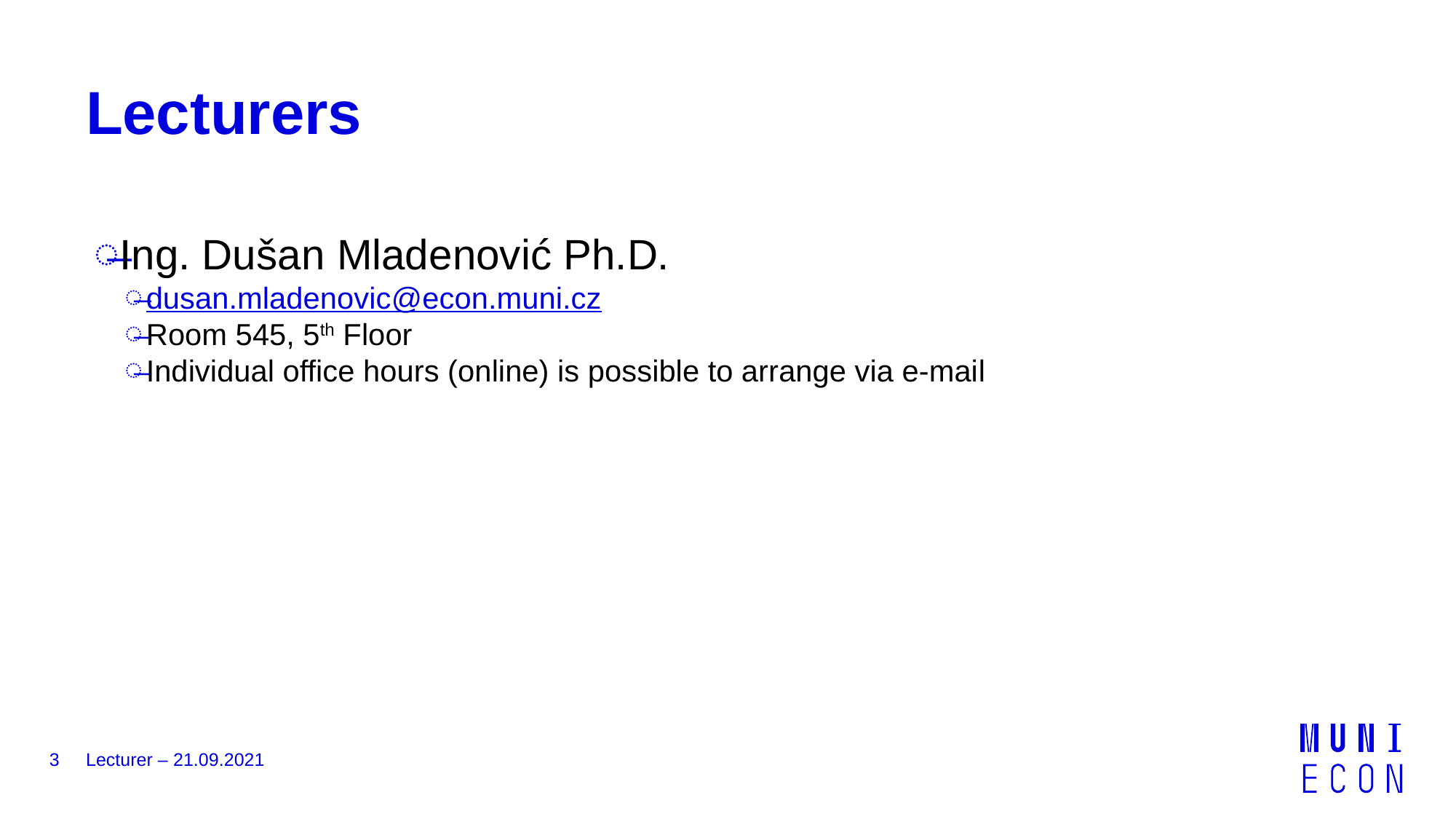

# Lecturers
Ing. Dušan Mladenović Ph.D.
dusan.mladenovic@econ.muni.cz
Room 545, 5th Floor
Individual office hours (online) is possible to arrange via e-mail
3
Lecturer – 21.09.2021